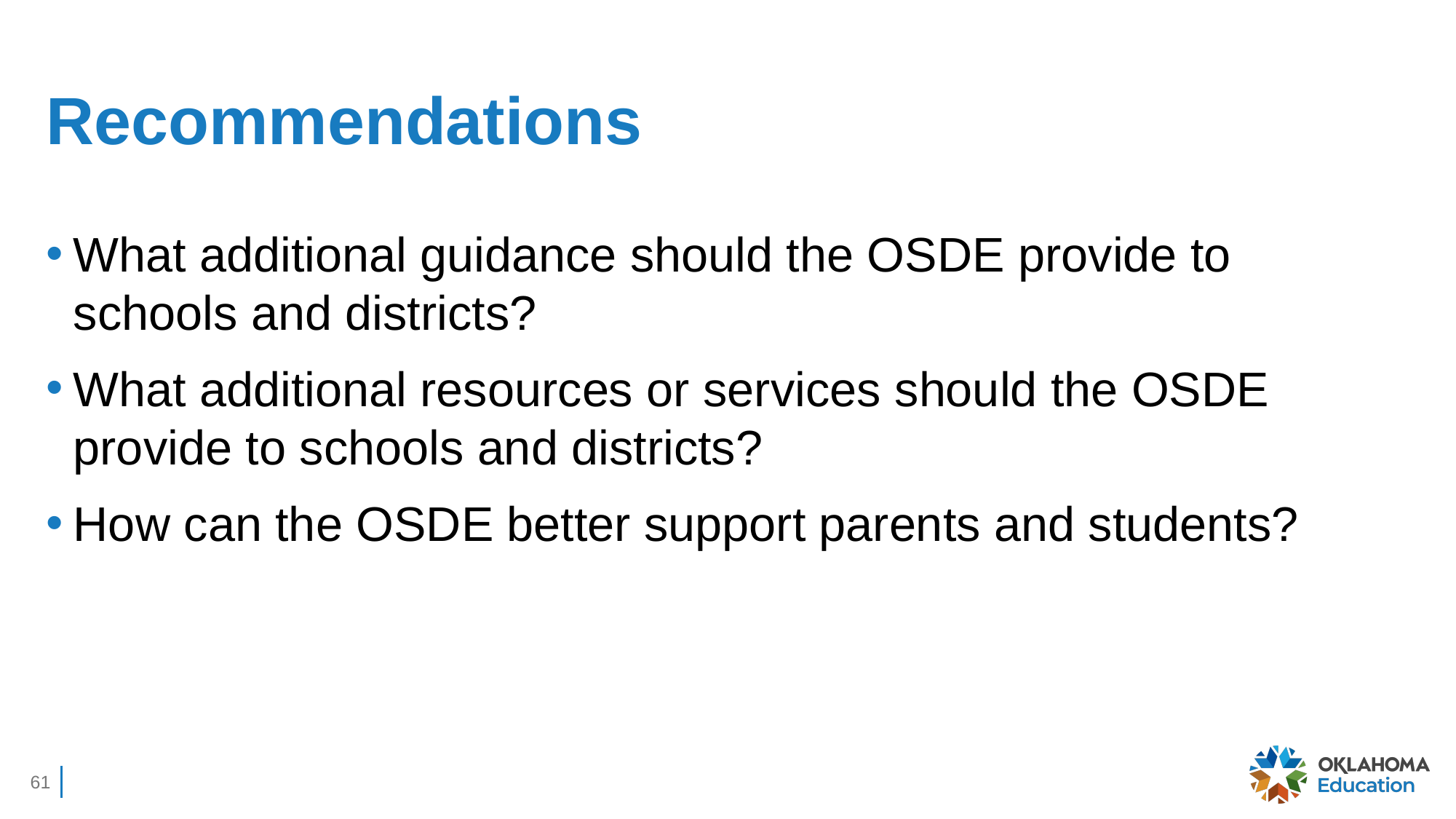

# Recommendations
What additional guidance should the OSDE provide to schools and districts?
What additional resources or services should the OSDE provide to schools and districts?
How can the OSDE better support parents and students?

61